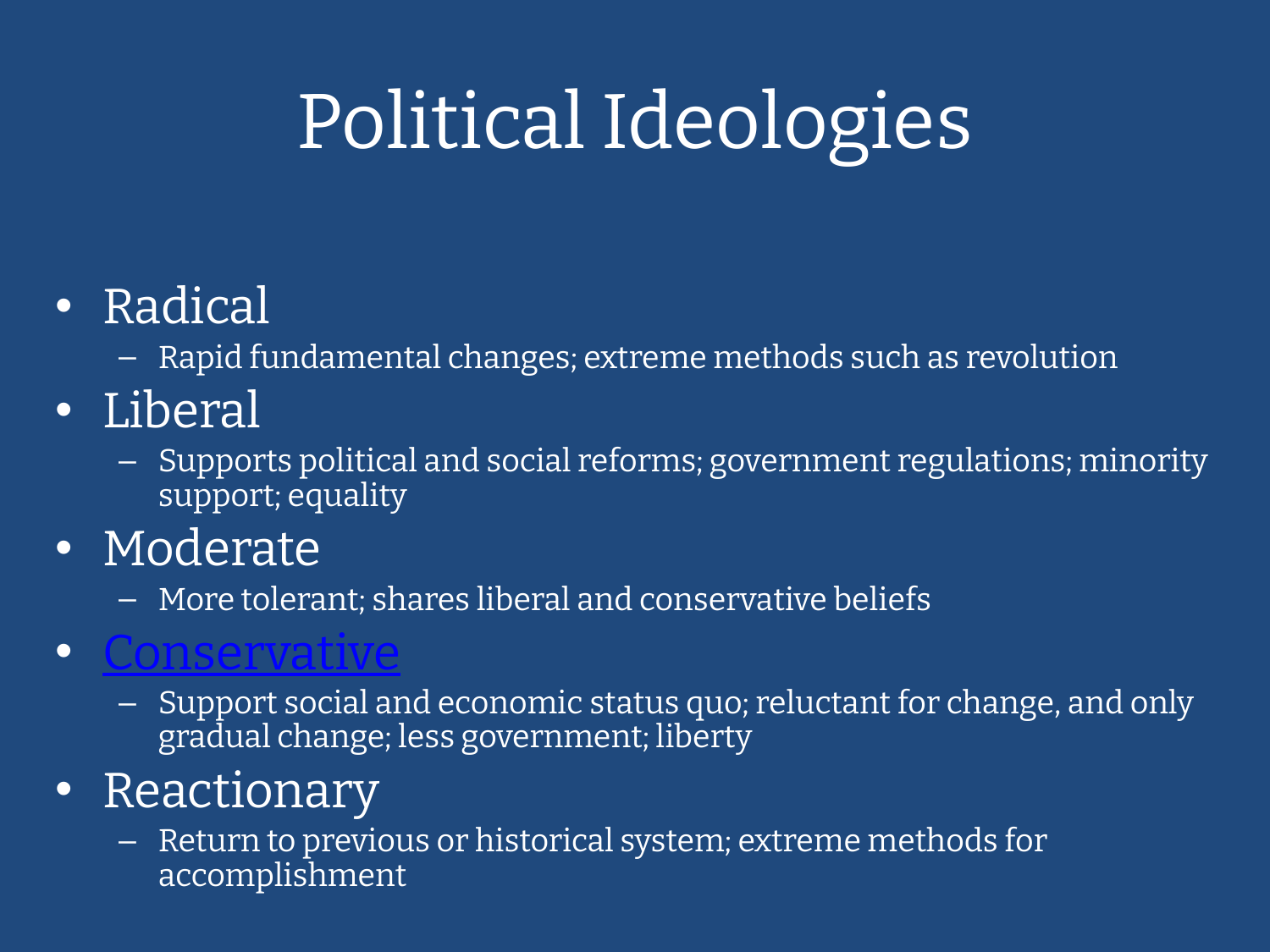

# Political Ideologies
Radical
Rapid fundamental changes; extreme methods such as revolution
Liberal
Supports political and social reforms; government regulations; minority support; equality
Moderate
More tolerant; shares liberal and conservative beliefs
Conservative
Support social and economic status quo; reluctant for change, and only gradual change; less government; liberty
Reactionary
Return to previous or historical system; extreme methods for accomplishment